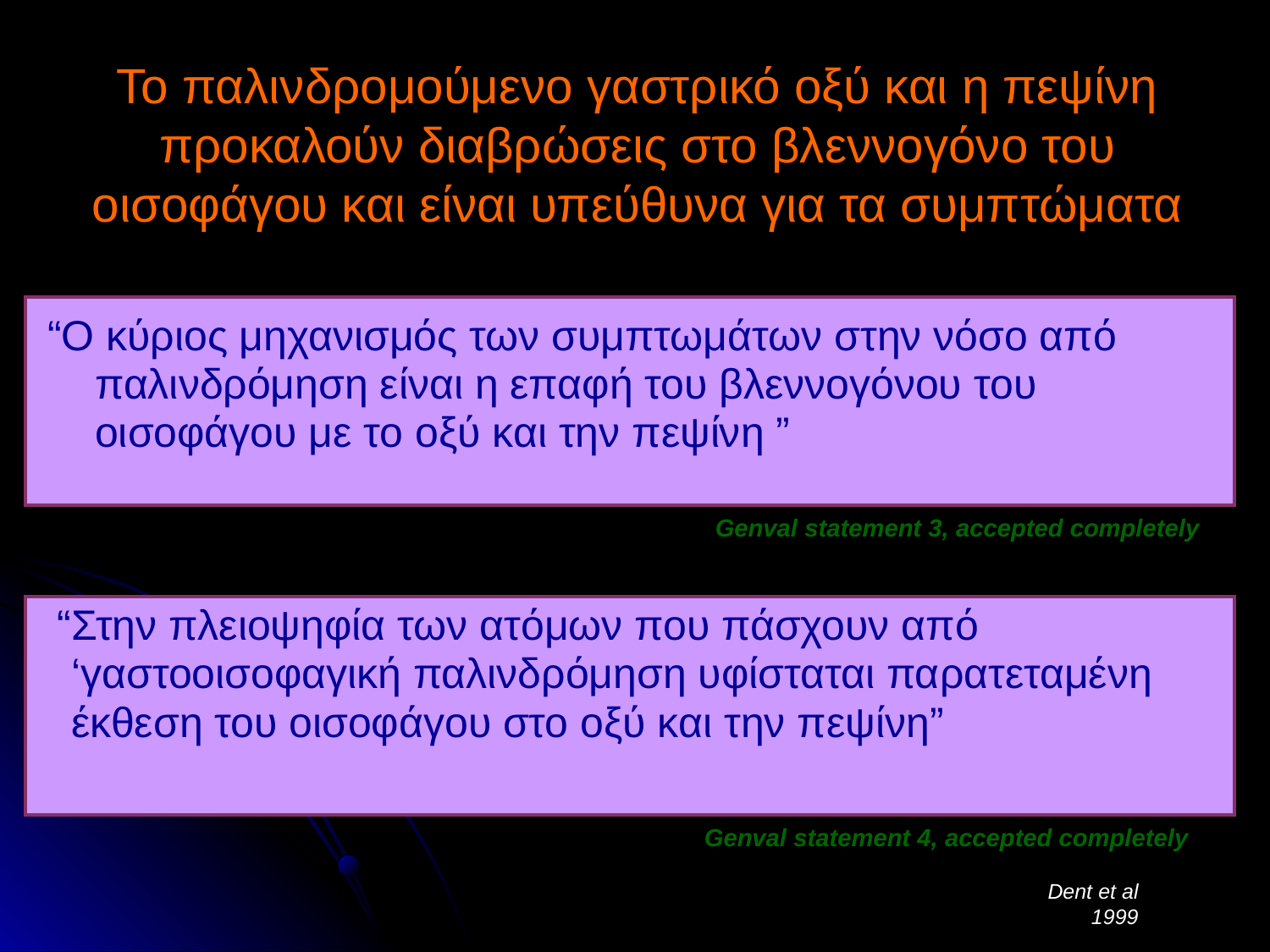

# Το παλινδρομούμενο γαστρικό οξύ και η πεψίνη προκαλούν διαβρώσεις στο βλεννογόνο του οισοφάγου και είναι υπεύθυνα για τα συμπτώματα

“Ο κύριος μηχανισμός των συμπτωμάτων στην νόσο από παλινδρόμηση είναι η επαφή του βλεννογόνου του οισοφάγου με το οξύ και την πεψίνη ”
Genval statement 3, accepted completely

“Στην πλειοψηφία των ατόμων που πάσχουν από ‘γαστοοισοφαγική παλινδρόμηση υφίσταται παρατεταμένη έκθεση του οισοφάγου στο οξύ και την πεψίνη”
Genval statement 4, accepted completely
Dent et al 1999